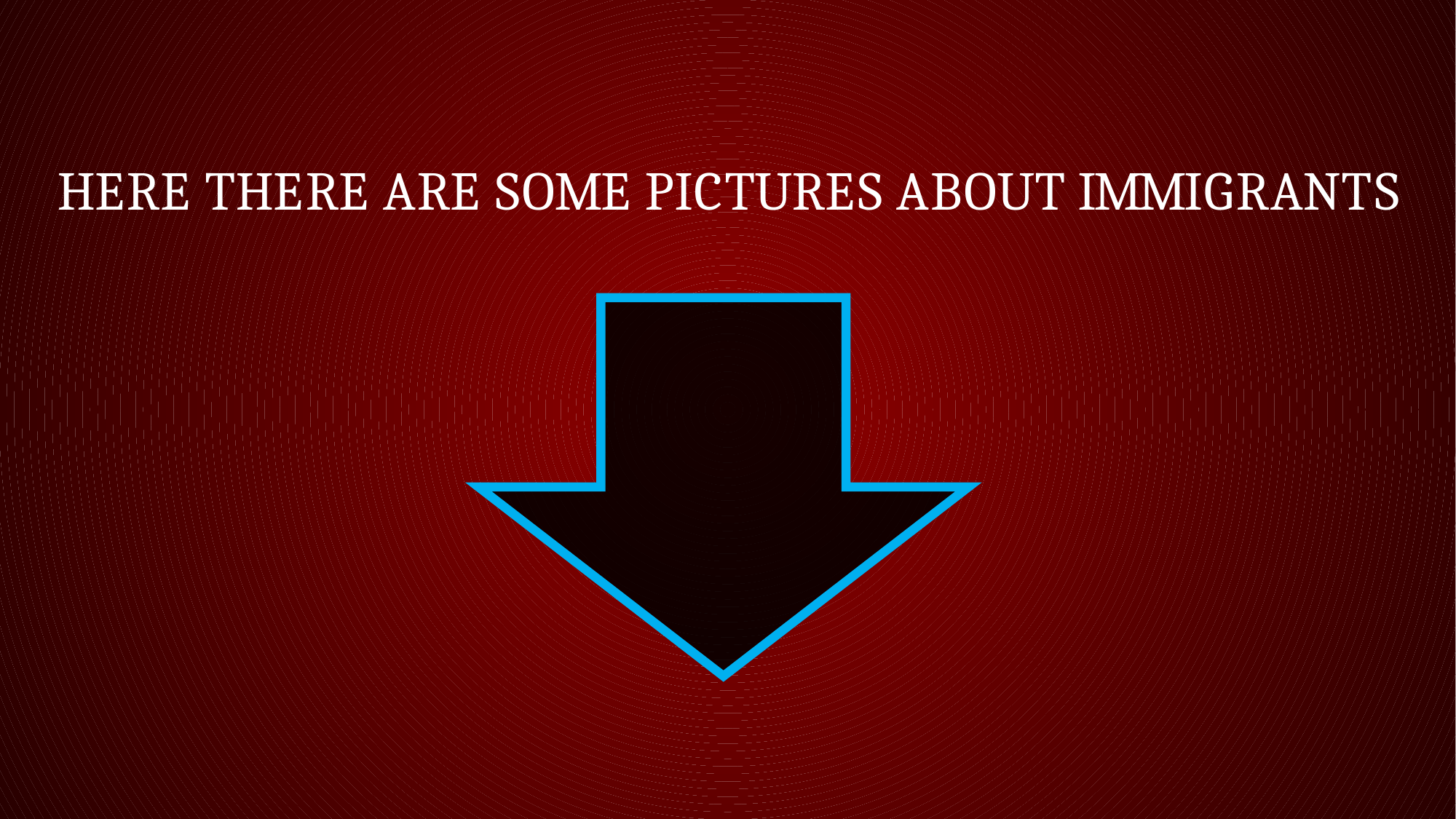

# Here there are some pictures about immigrants